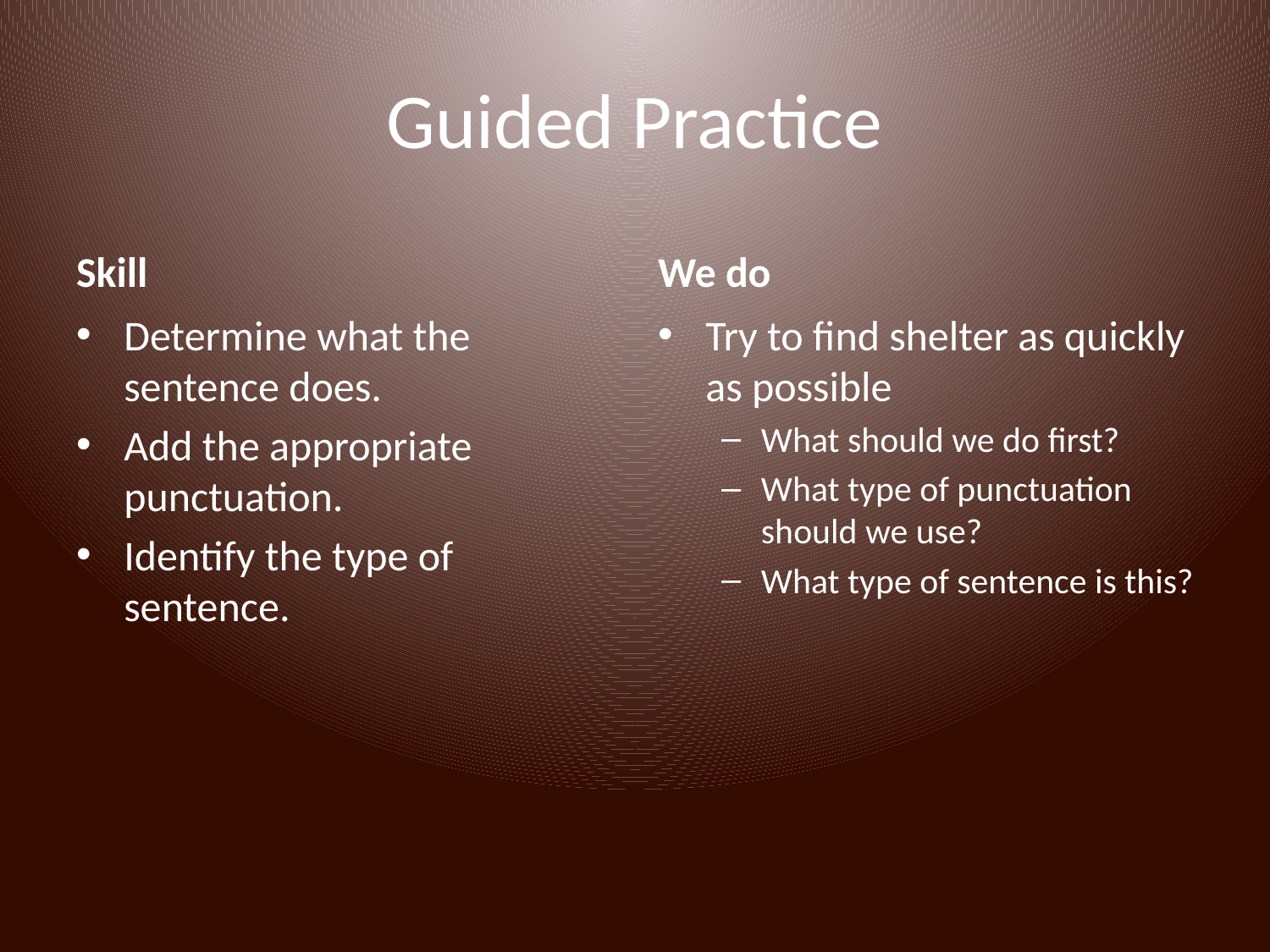

# Guided Practice
Skill
We do
Determine what the sentence does.
Add the appropriate punctuation.
Identify the type of sentence.

Try to find shelter as quickly as possible
What should we do first?
What type of punctuation should we use?
What type of sentence is this?